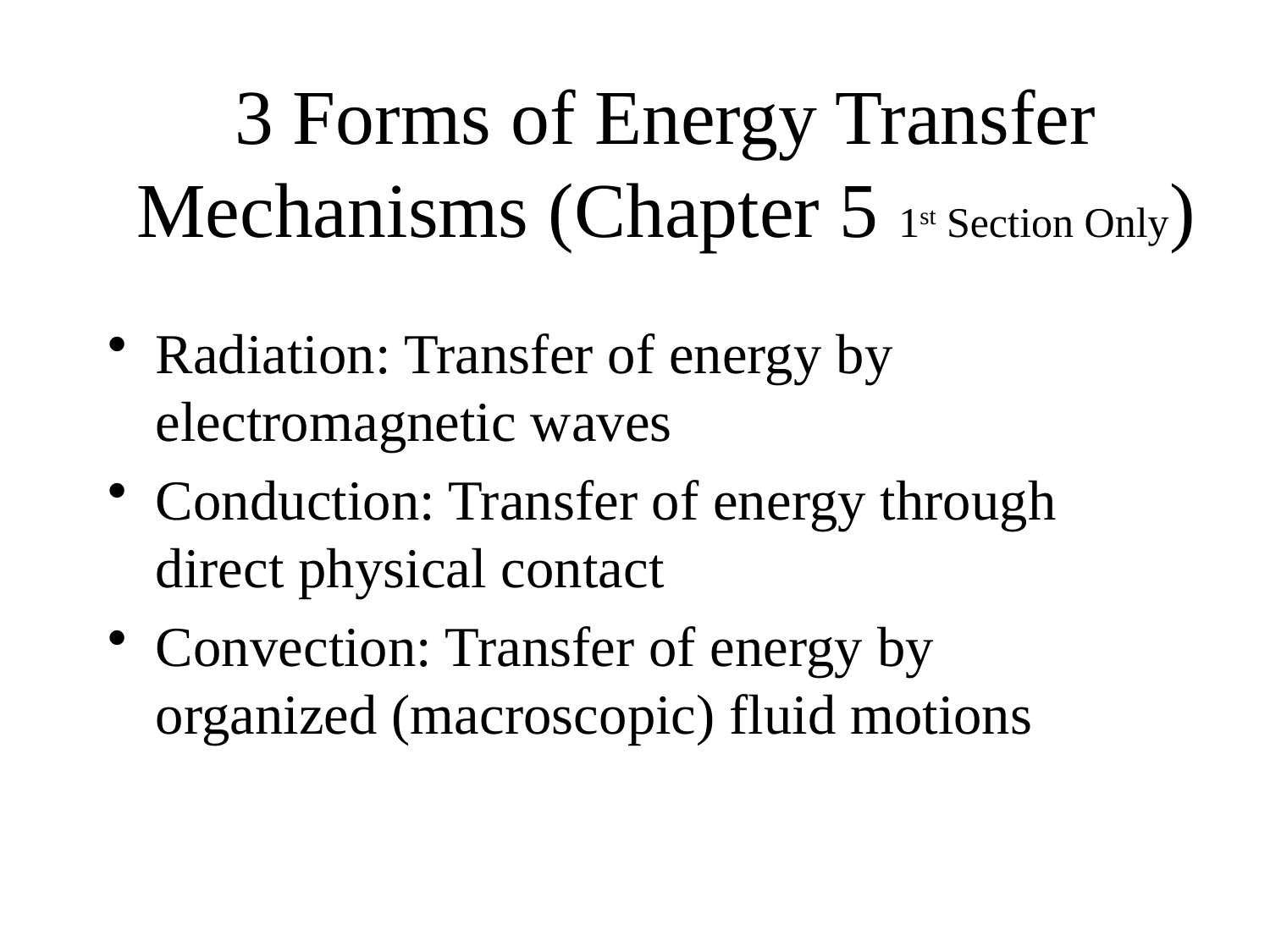

# 3 Forms of Energy Transfer Mechanisms (Chapter 5 1st Section Only)
Radiation: Transfer of energy by electromagnetic waves
Conduction: Transfer of energy through direct physical contact
Convection: Transfer of energy by organized (macroscopic) fluid motions